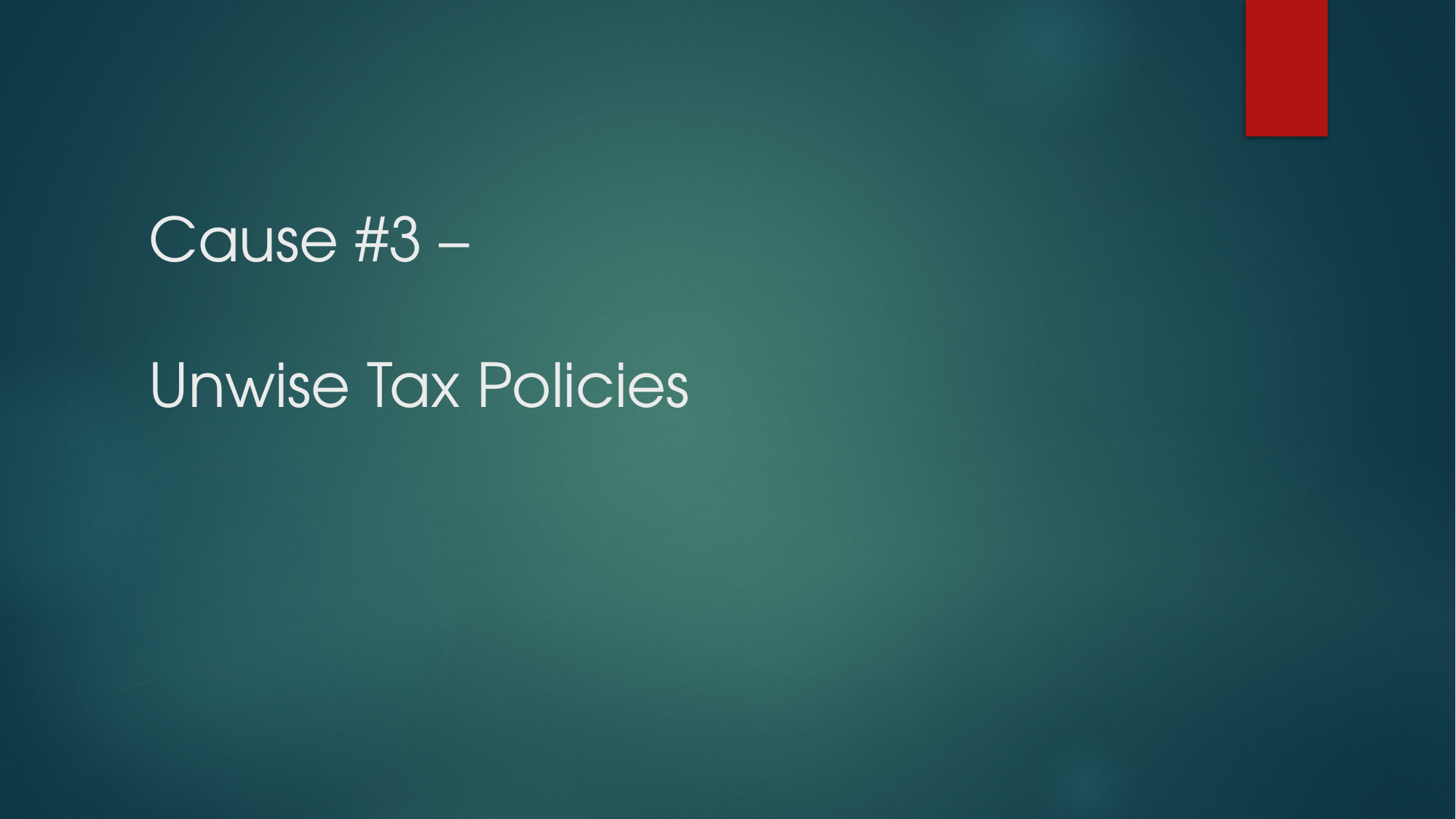

# Cause #3 – Unwise Tax Policies